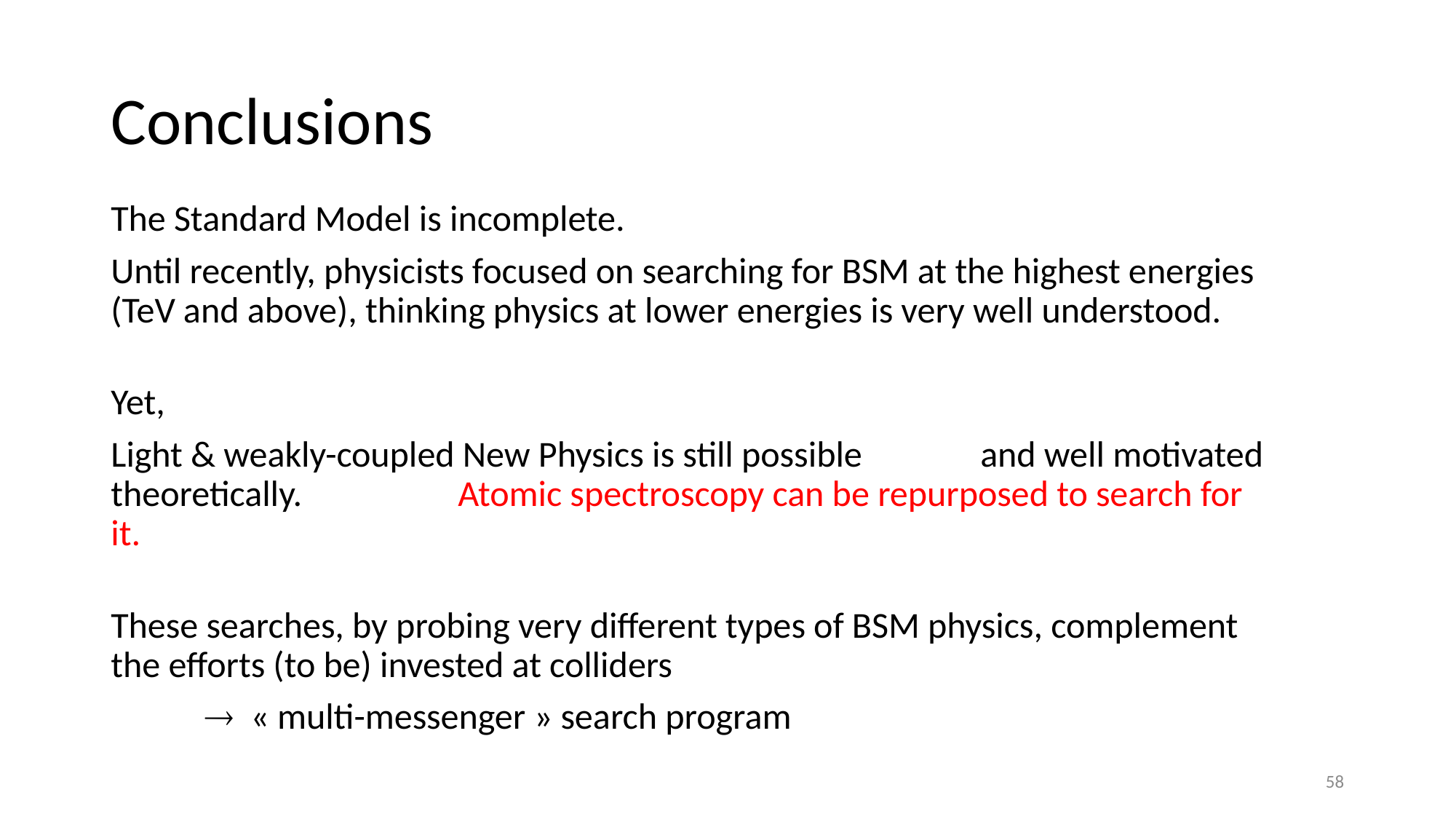

# Conclusions
The Standard Model is incomplete.
Until recently, physicists focused on searching for BSM at the highest energies (TeV and above), thinking physics at lower energies is very well understood.

Yet,
Light & weakly-coupled New Physics is still possible 			   and well motivated theoretically. 					        Atomic spectroscopy can be repurposed to search for it.

These searches, by probing very different types of BSM physics, complement the efforts (to be) invested at colliders
 		→  « multi-messenger » search program

58